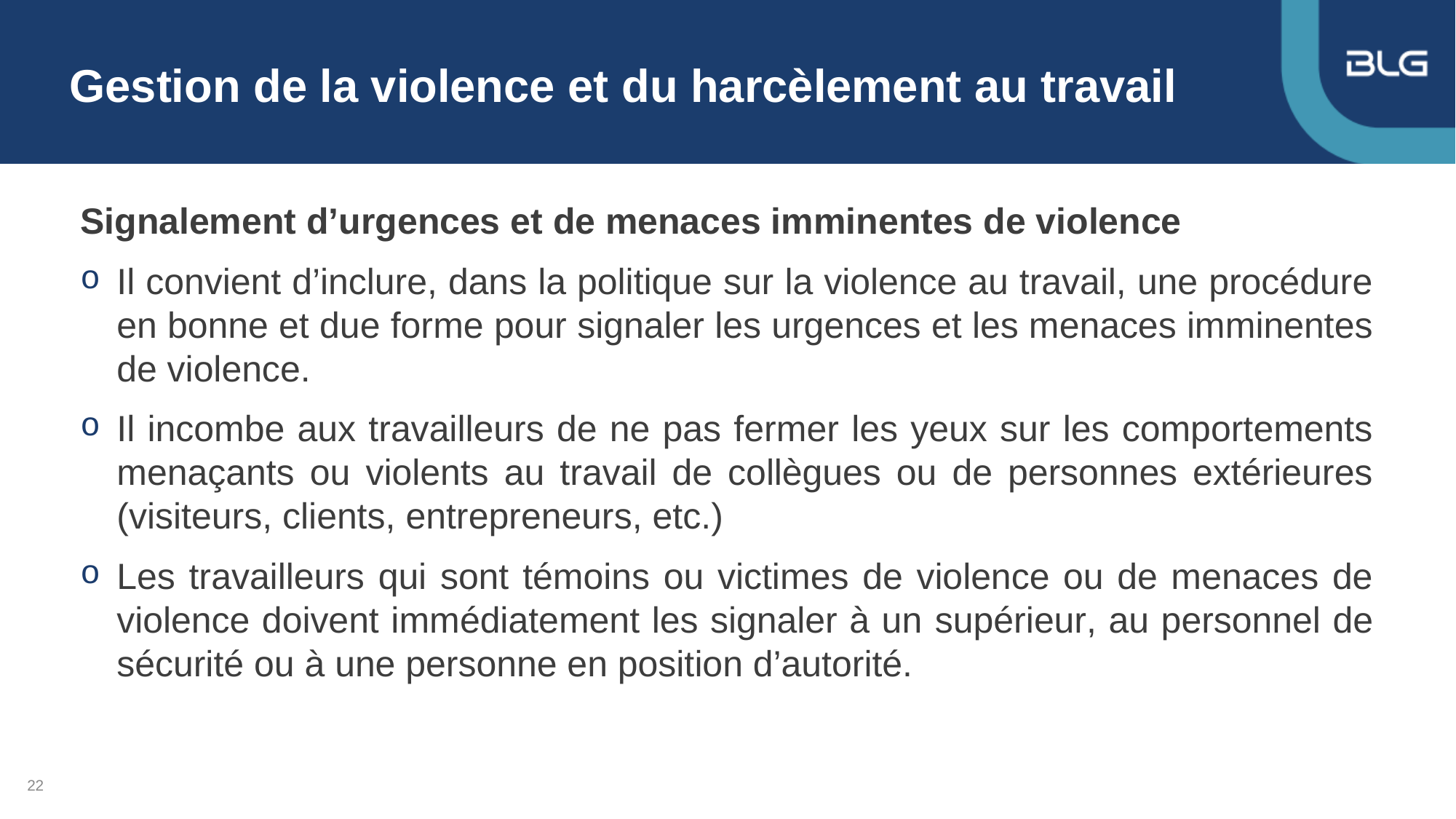

# Gestion de la violence et du harcèlement au travail
Signalement d’urgences et de menaces imminentes de violence
Il convient d’inclure, dans la politique sur la violence au travail, une procédure en bonne et due forme pour signaler les urgences et les menaces imminentes de violence.
Il incombe aux travailleurs de ne pas fermer les yeux sur les comportements menaçants ou violents au travail de collègues ou de personnes extérieures (visiteurs, clients, entrepreneurs, etc.)
Les travailleurs qui sont témoins ou victimes de violence ou de menaces de violence doivent immédiatement les signaler à un supérieur, au personnel de sécurité ou à une personne en position d’autorité.
22